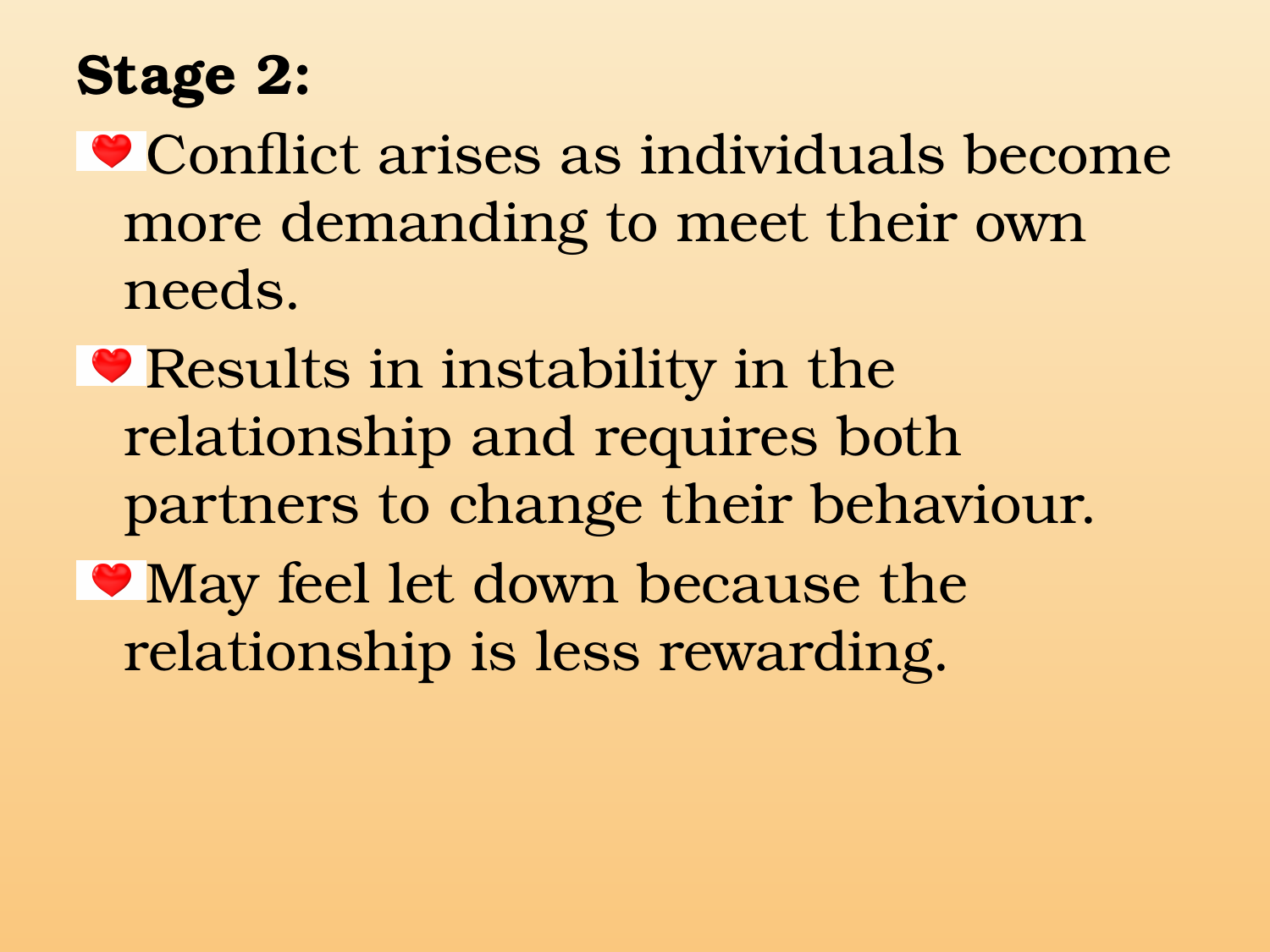

Stage 2:
Conflict arises as individuals become more demanding to meet their own needs.
Results in instability in the relationship and requires both partners to change their behaviour.
May feel let down because the relationship is less rewarding.